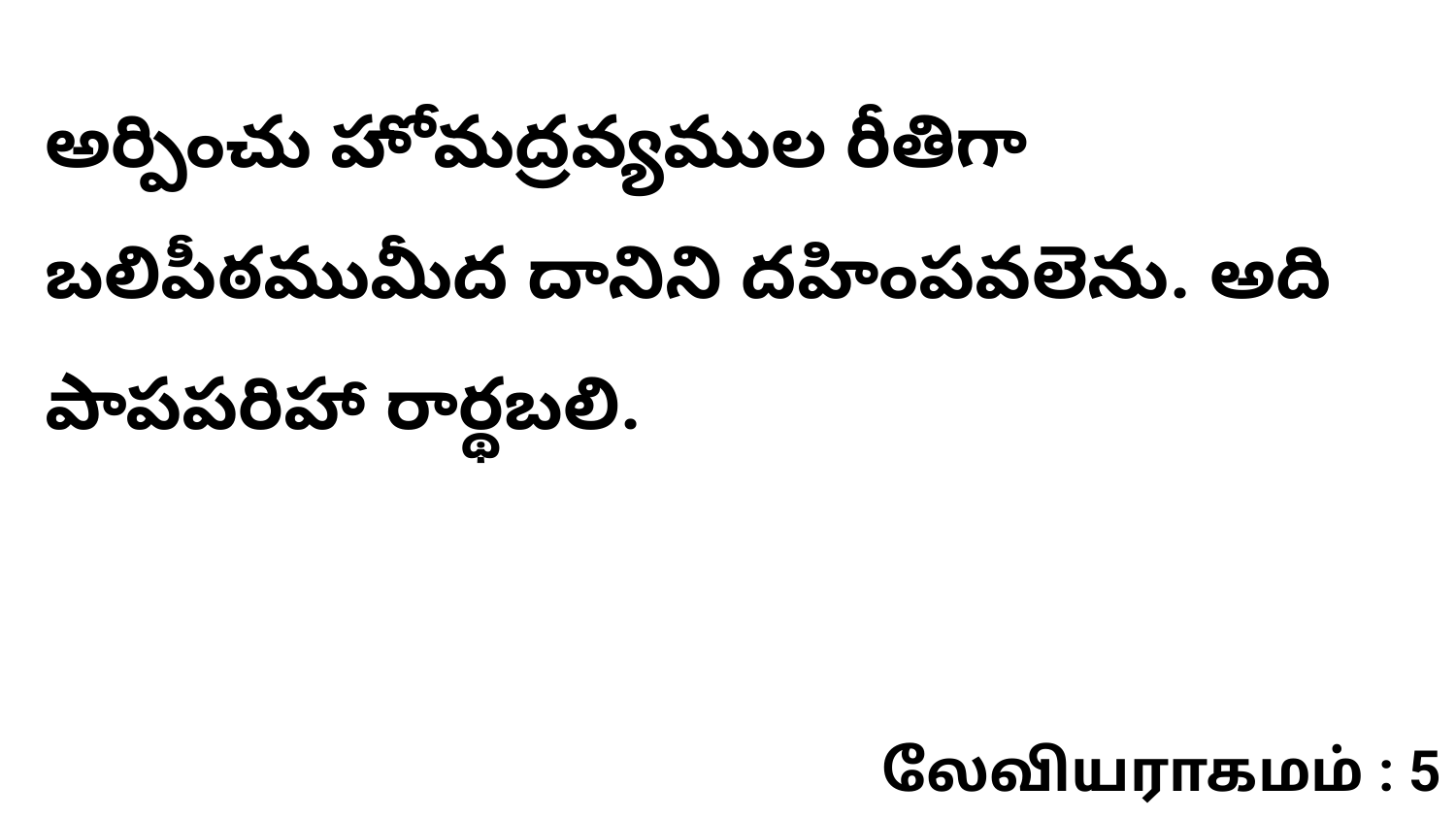

అర్పించు హోమద్రవ్యముల రీతిగా బలిపీఠముమీద దానిని దహింపవలెను. అది పాపపరిహా రార్థబలి.
லேவியராகமம் : 5